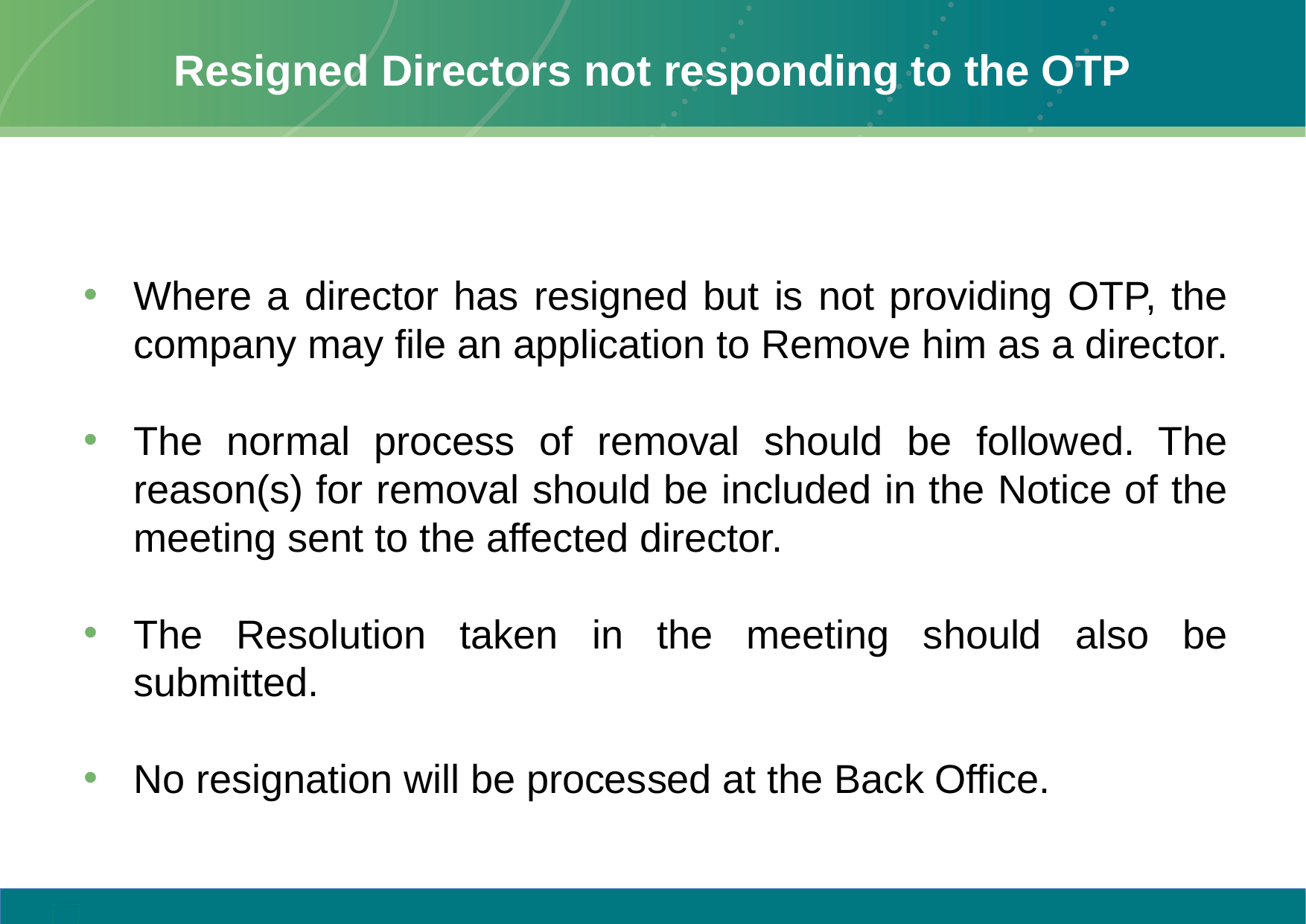

# Resigned Directors not responding to the OTP

Where a director has resigned but is not providing OTP, the company may file an application to Remove him as a director.

The normal process of removal should be followed. The reason(s) for removal should be included in the Notice of the meeting sent to the affected director.

The Resolution taken in the meeting should also be submitted.

No resignation will be processed at the Back Office.